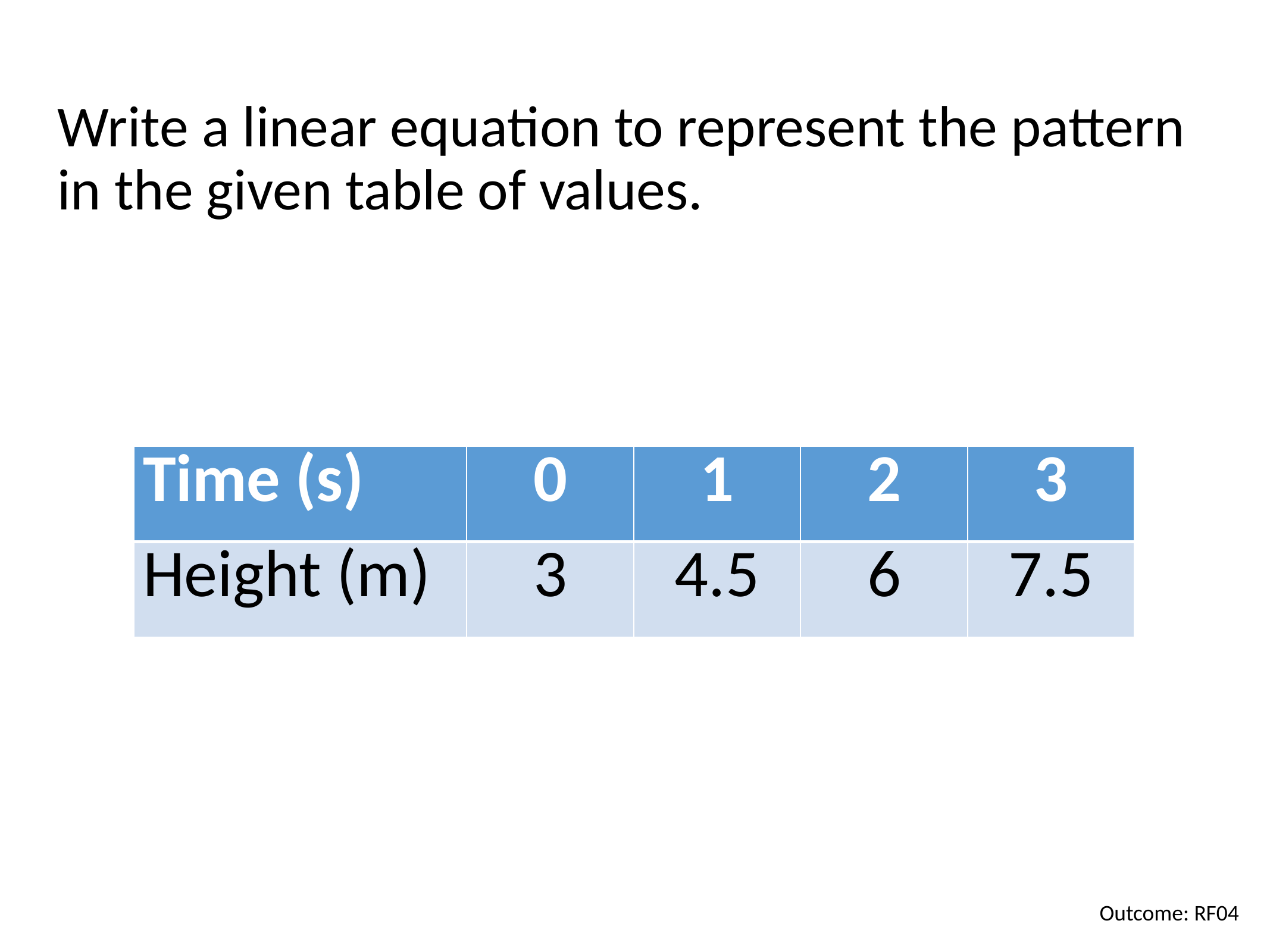

# Write a linear equation to represent the pattern in the given table of values.
| Time (s) | 0 | 1 | 2 | 3 |
| --- | --- | --- | --- | --- |
| Height (m) | 3 | 4.5 | 6 | 7.5 |
Outcome: RF04